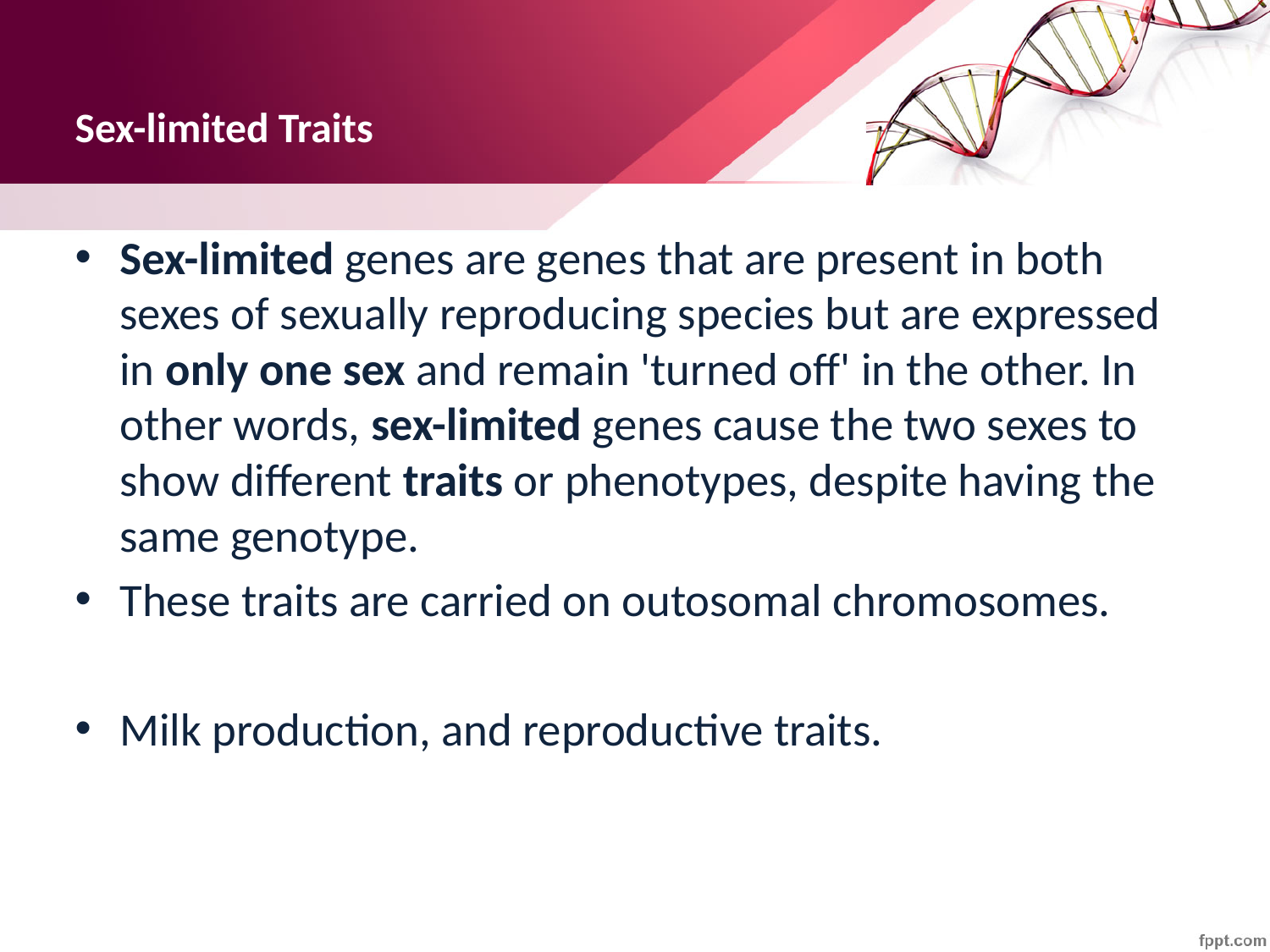

# Sex-limited Traits
Sex-limited genes are genes that are present in both sexes of sexually reproducing species but are expressed in only one sex and remain 'turned off' in the other. In other words, sex-limited genes cause the two sexes to show different traits or phenotypes, despite having the same genotype.
These traits are carried on outosomal chromosomes.

Milk production, and reproductive traits.